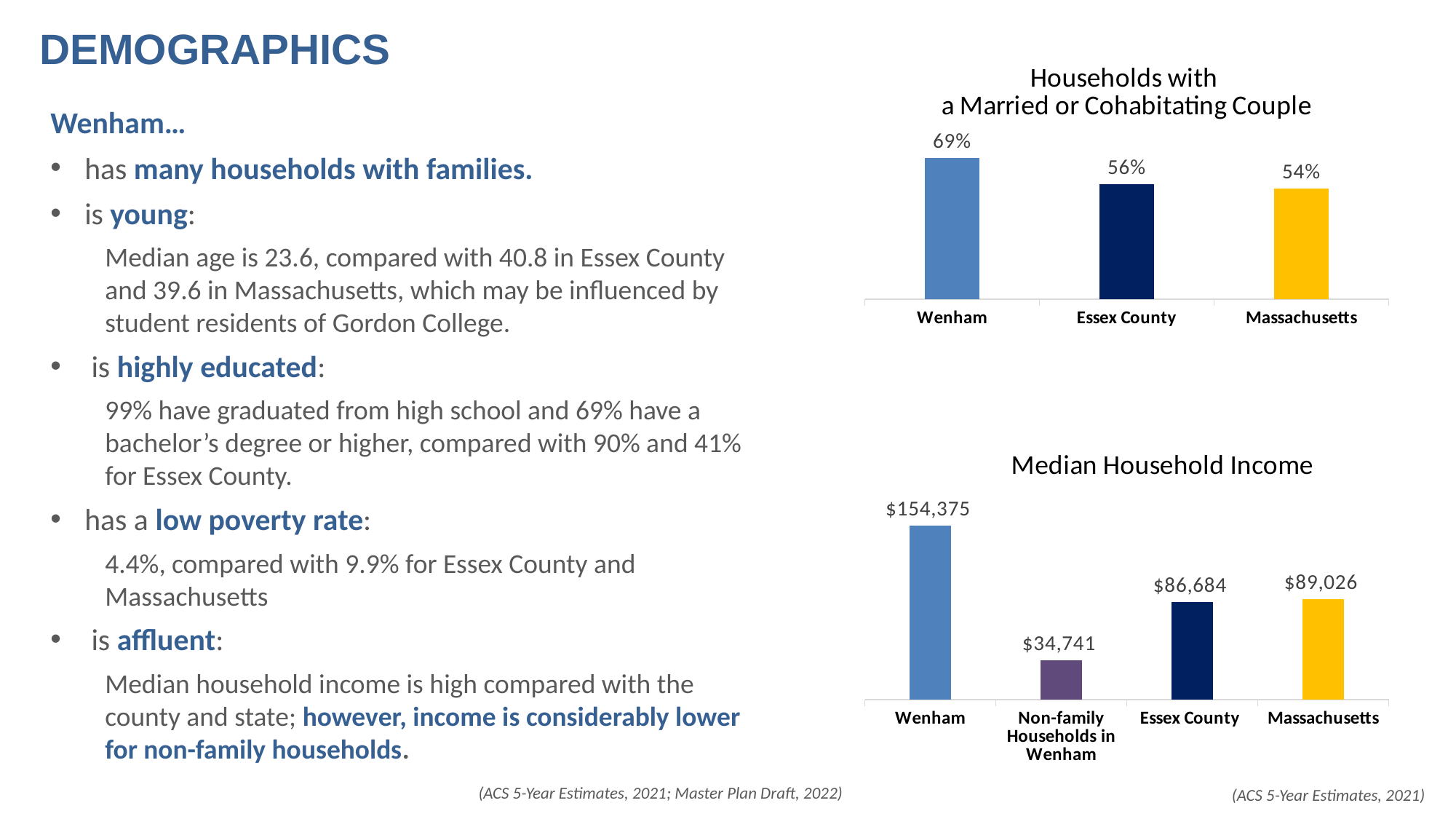

DEMOGRAPHICS

### Chart: Households with a Married or Cohabitating Couple

| Category | Series 1 |
|---|---|
| Wenham | 0.69 |
| Essex County | 0.56 |
| Massachusetts | 0.54 |
Wenham…
has many households with families.
is young:
Median age is 23.6, compared with 40.8 in Essex County and 39.6 in Massachusetts, which may be influenced by student residents of Gordon College.
is highly educated:
99% have graduated from high school and 69% have a bachelor’s degree or higher, compared with 90% and 41% for Essex County.
has a low poverty rate:
4.4%, compared with 9.9% for Essex County and Massachusetts
is affluent:
Median household income is high compared with the county and state; however, income is considerably lower for non-family households.

### Chart: Median Household Income

| Category | Column1 |
|---|---|
| Wenham | 154375.0 |
| Non-family Households in Wenham | 34741.0 |
| Essex County  | 86684.0 |
| Massachusetts | 89026.0 |
(ACS 5-Year Estimates, 2021; Master Plan Draft, 2022)
(ACS 5-Year Estimates, 2021)